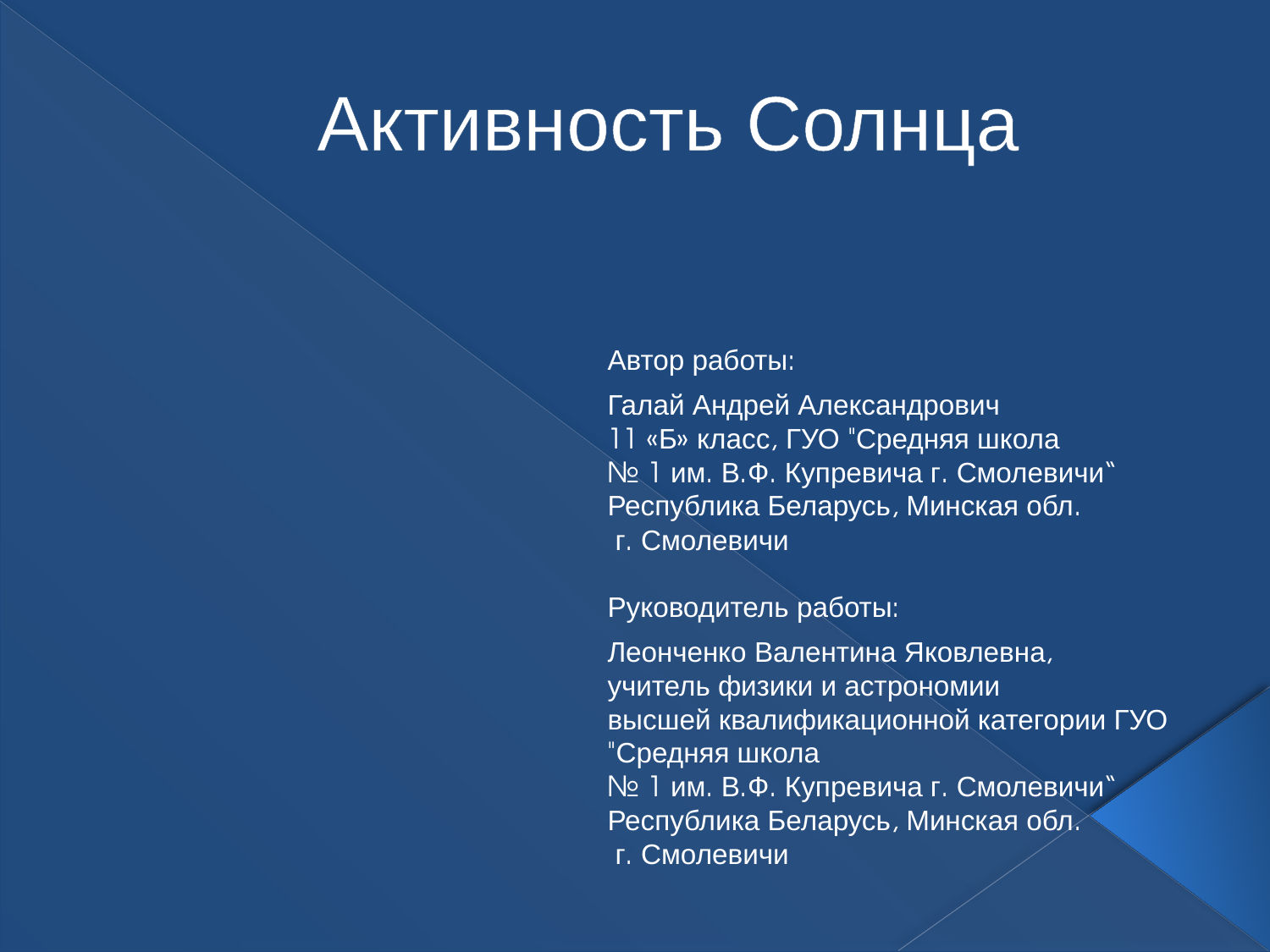

# Активность Солнца

Автор работы:
Галай Андрей Александрович
11 «Б» класс, ГУО "Средняя школа
№ 1 им. В.Ф. Купревича г. Смолевичи“
Республика Беларусь, Минская обл.
 г. Смолевичи

Руководитель работы:
Леонченко Валентина Яковлевна,
учитель физики и астрономии
высшей квалификационной категории ГУО "Средняя школа
№ 1 им. В.Ф. Купревича г. Смолевичи“
Республика Беларусь, Минская обл.
 г. Смолевичи